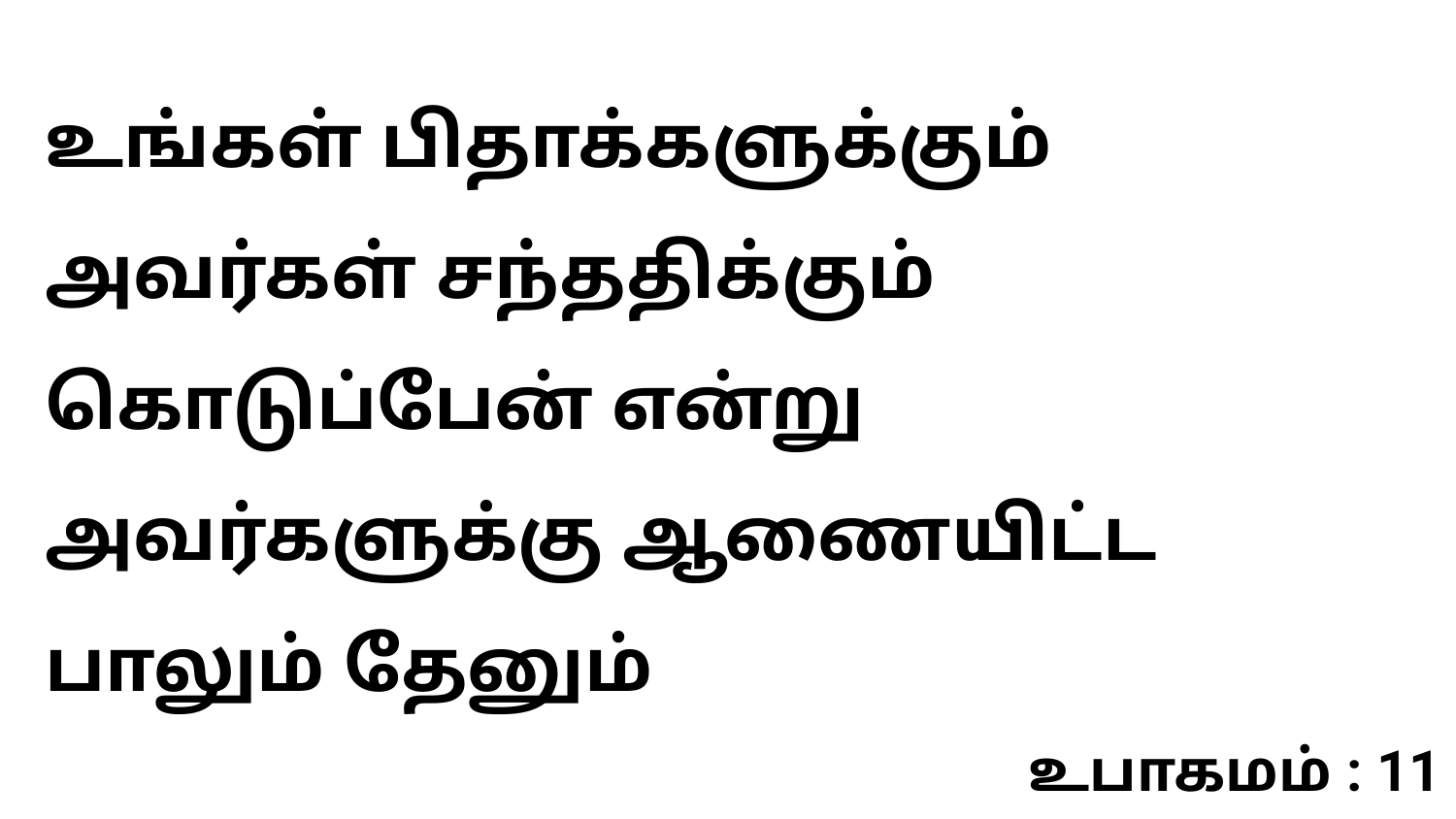

உங்கள் பிதாக்களுக்கும் அவர்கள் சந்ததிக்கும் கொடுப்பேன் என்று அவர்களுக்கு ஆணையிட்ட பாலும் தேனும்
உபாகமம் : 11